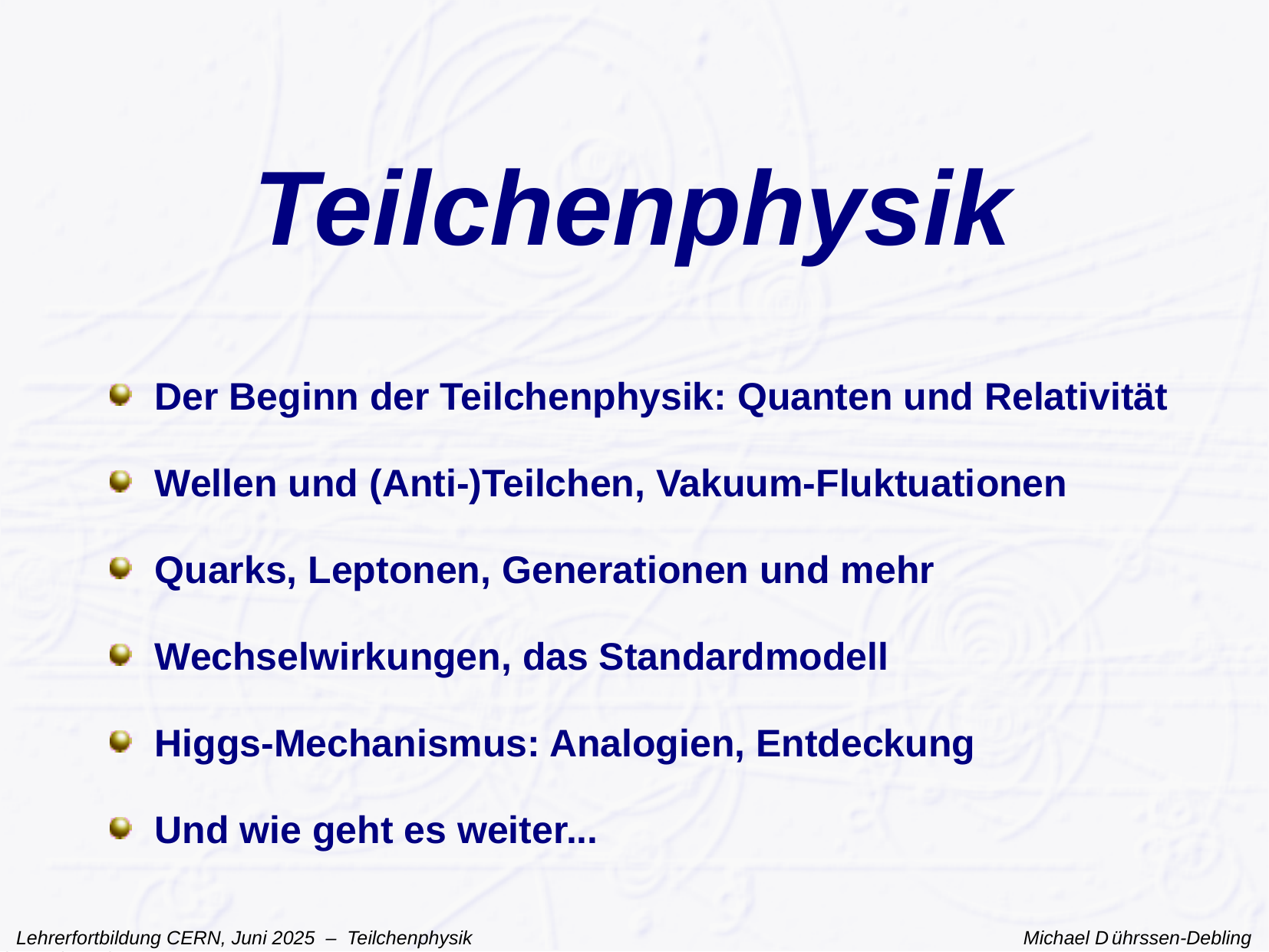

# Teilchenphysik
Der Beginn der Teilchenphysik: Quanten und Relativität
Wellen und (Anti-)Teilchen, Vakuum-Fluktuationen
Quarks, Leptonen, Generationen und mehr
Wechselwirkungen, das Standardmodell
Higgs-Mechanismus: Analogien, Entdeckung
Und wie geht es weiter...